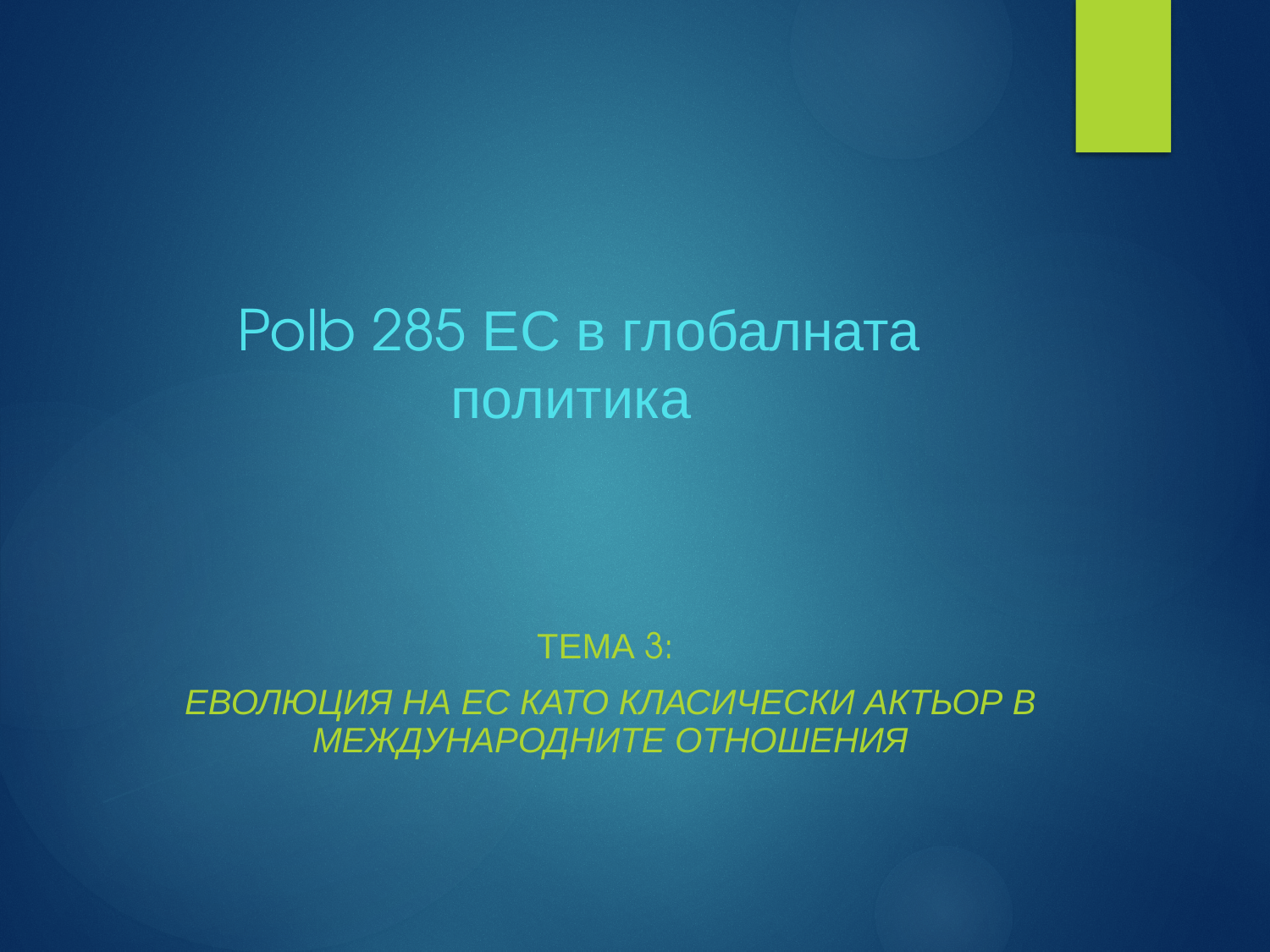

# Polb 285 ЕС в глобалната политика

Тема 3:
Еволюция на ЕС като класически актьор в международните отношения